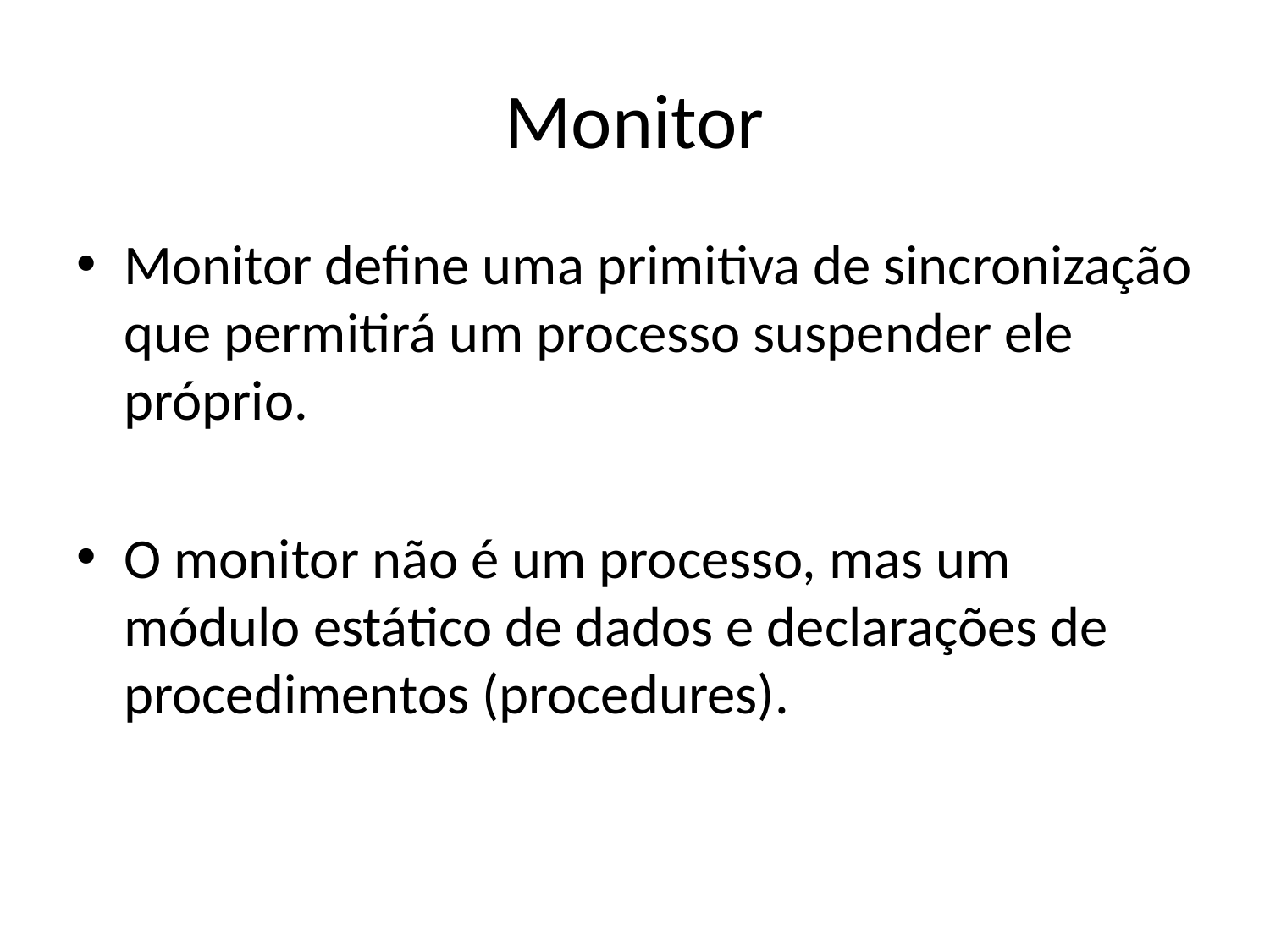

# Monitor
Monitor define uma primitiva de sincronização que permitirá um processo suspender ele próprio.

O monitor não é um processo, mas um módulo estático de dados e declarações de procedimentos (procedures).